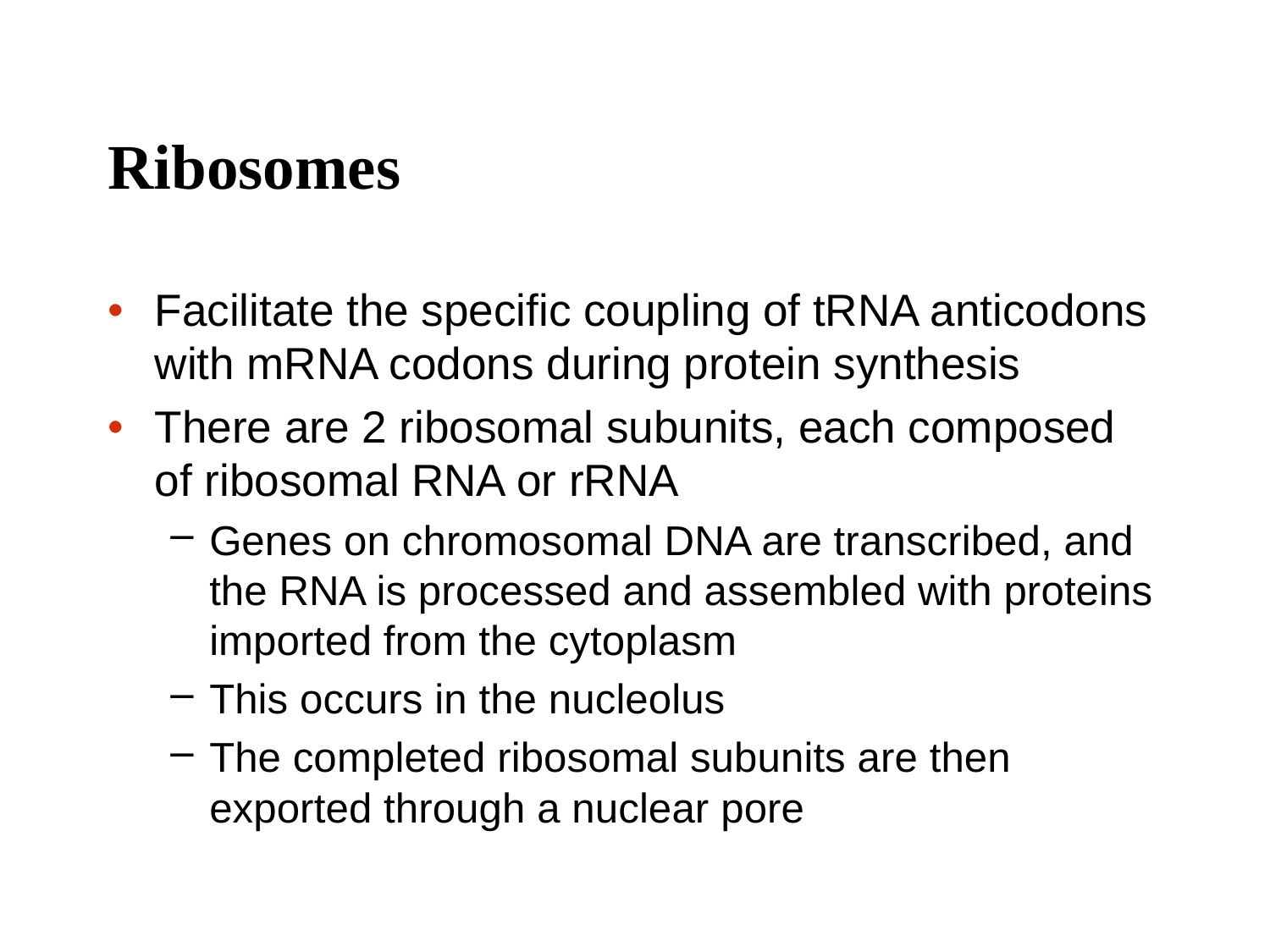

# Ribosomes
Facilitate the specific coupling of tRNA anticodons with mRNA codons during protein synthesis
There are 2 ribosomal subunits, each composed of ribosomal RNA or rRNA
Genes on chromosomal DNA are transcribed, and the RNA is processed and assembled with proteins imported from the cytoplasm
This occurs in the nucleolus
The completed ribosomal subunits are then exported through a nuclear pore